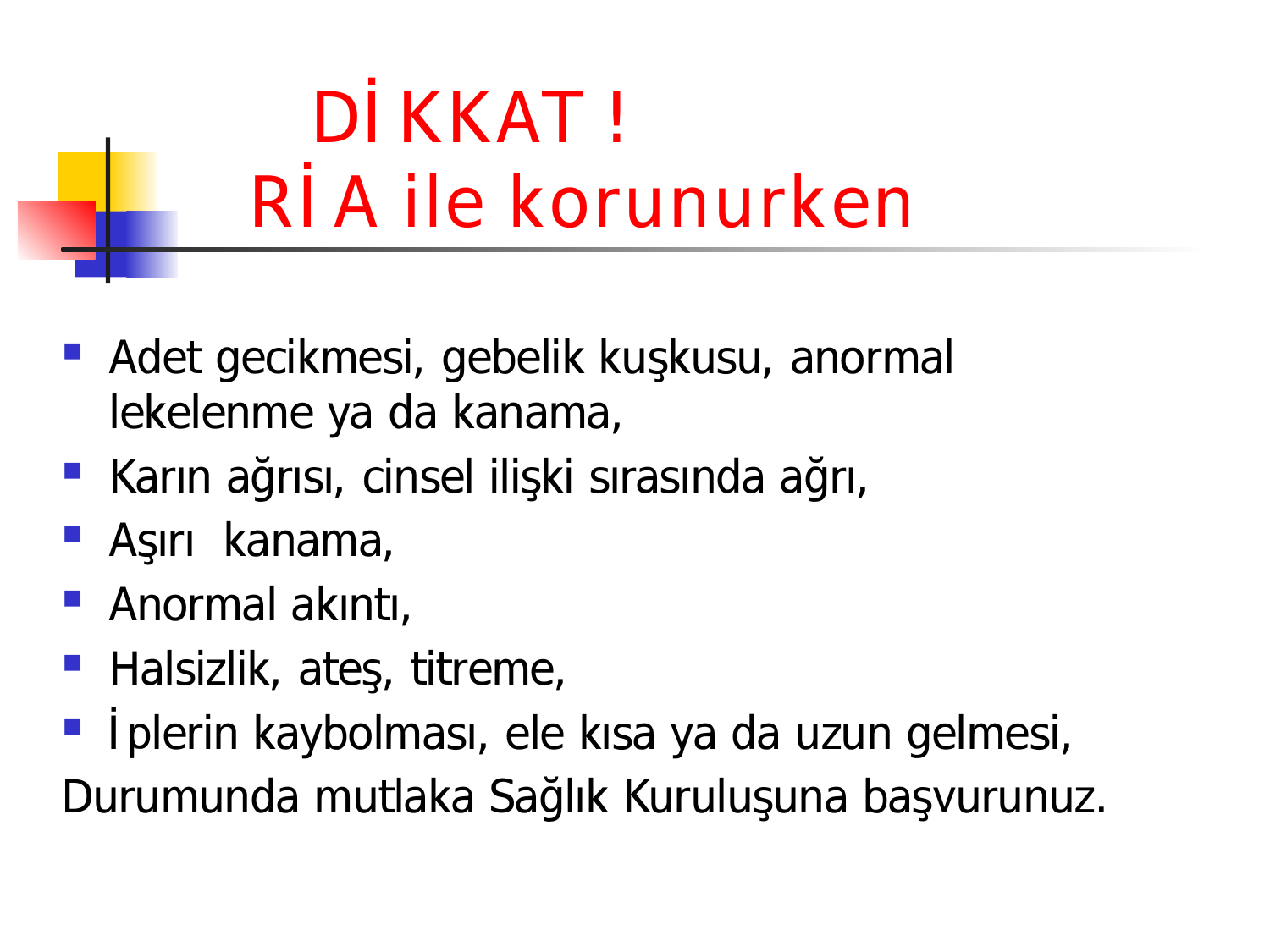

# DİKKAT ! RİA ile korunurken
Adet gecikmesi, gebelik kuşkusu, anormal lekelenme ya da kanama,
Karın ağrısı, cinsel ilişki sırasında ağrı,
Aşırı  kanama,
Anormal akıntı,
Halsizlik, ateş, titreme,
İplerin kaybolması, ele kısa ya da uzun gelmesi,
Durumunda mutlaka Sağlık Kuruluşuna başvurunuz.